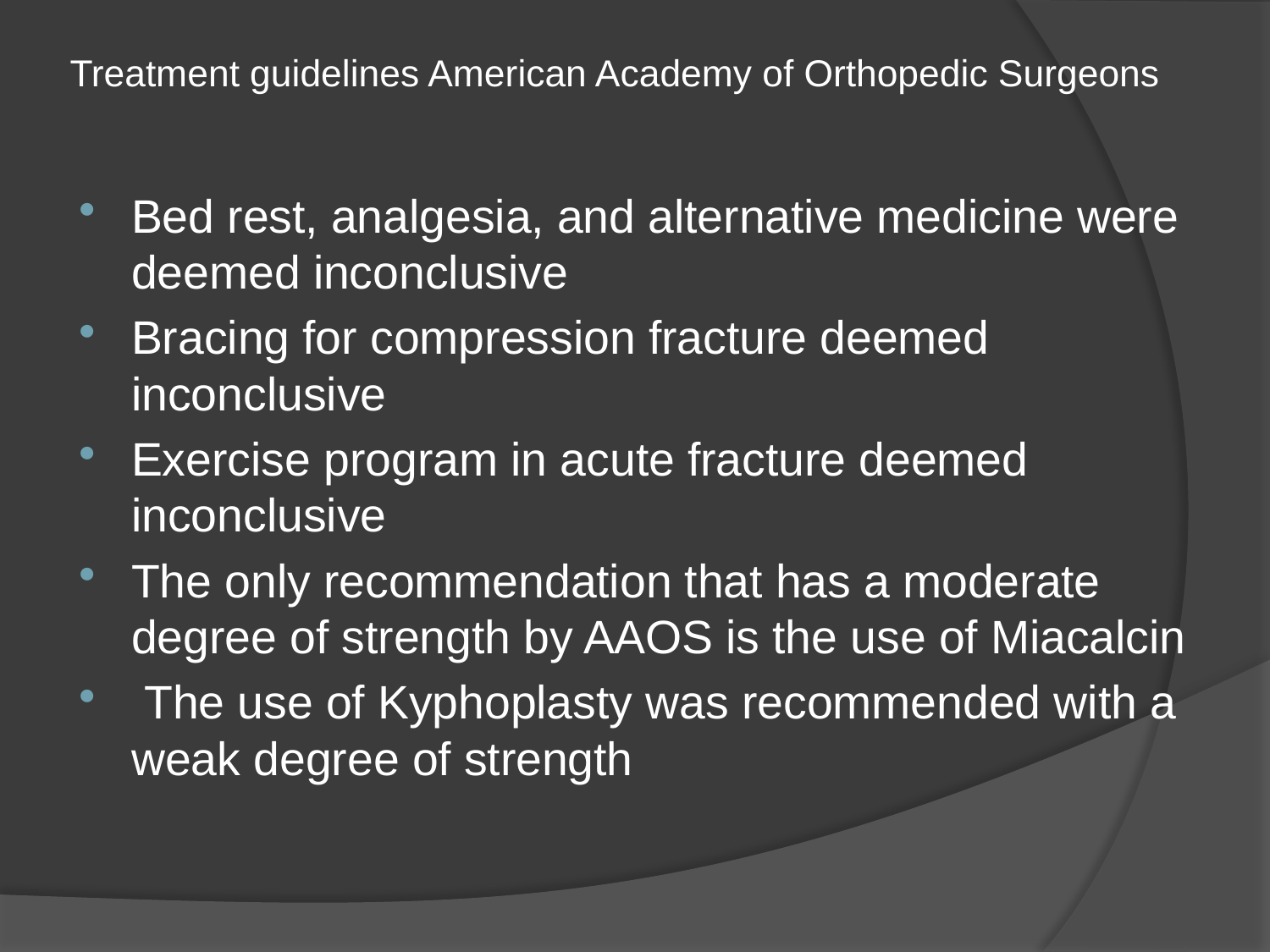

# Treatment guidelines American Academy of Orthopedic Surgeons
Bed rest, analgesia, and alternative medicine were deemed inconclusive
Bracing for compression fracture deemed inconclusive
Exercise program in acute fracture deemed inconclusive
The only recommendation that has a moderate degree of strength by AAOS is the use of Miacalcin
 The use of Kyphoplasty was recommended with a weak degree of strength